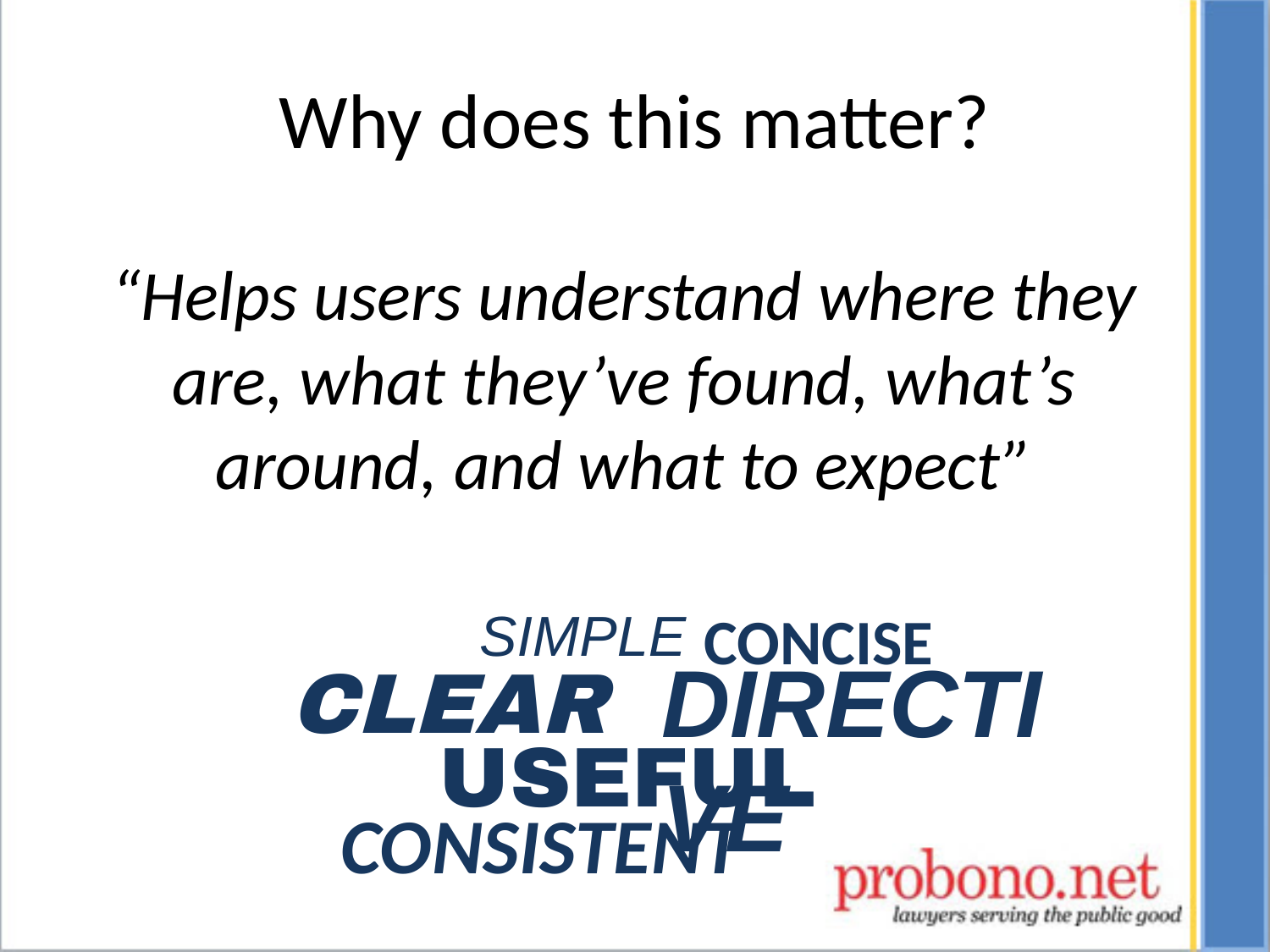

# Why does this matter?
“Helps users understand where they are, what they’ve found, what’s around, and what to expect”
SIMPLE
CONCISE
DIRECTIVE
CLEAR
USEFUL
CONSISTENT